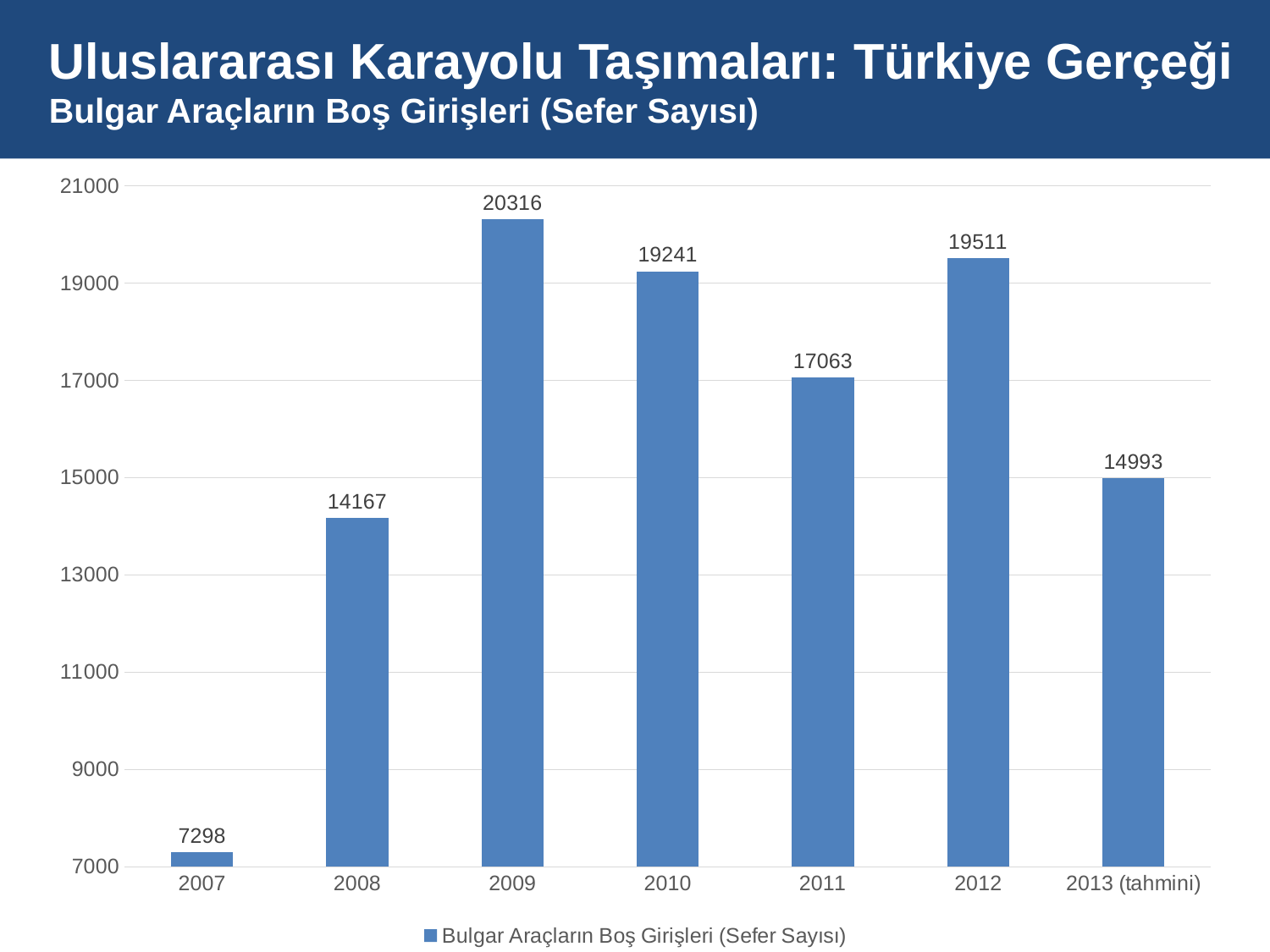

# Uluslararası Karayolu Taşımaları: Türkiye Gerçeği Bulgar Araçların Boş Girişleri (Sefer Sayısı)

### Chart

| Category | Bulgar Araçların Boş Girişleri (Sefer Sayısı) |
|---|---|
| 2007 | 7298.0 |
| 2008 | 14167.0 |
| 2009 | 20316.0 |
| 2010 | 19241.0 |
| 2011 | 17063.0 |
| 2012 | 19511.0 |
| 2013 (tahmini) | 14993.0 |